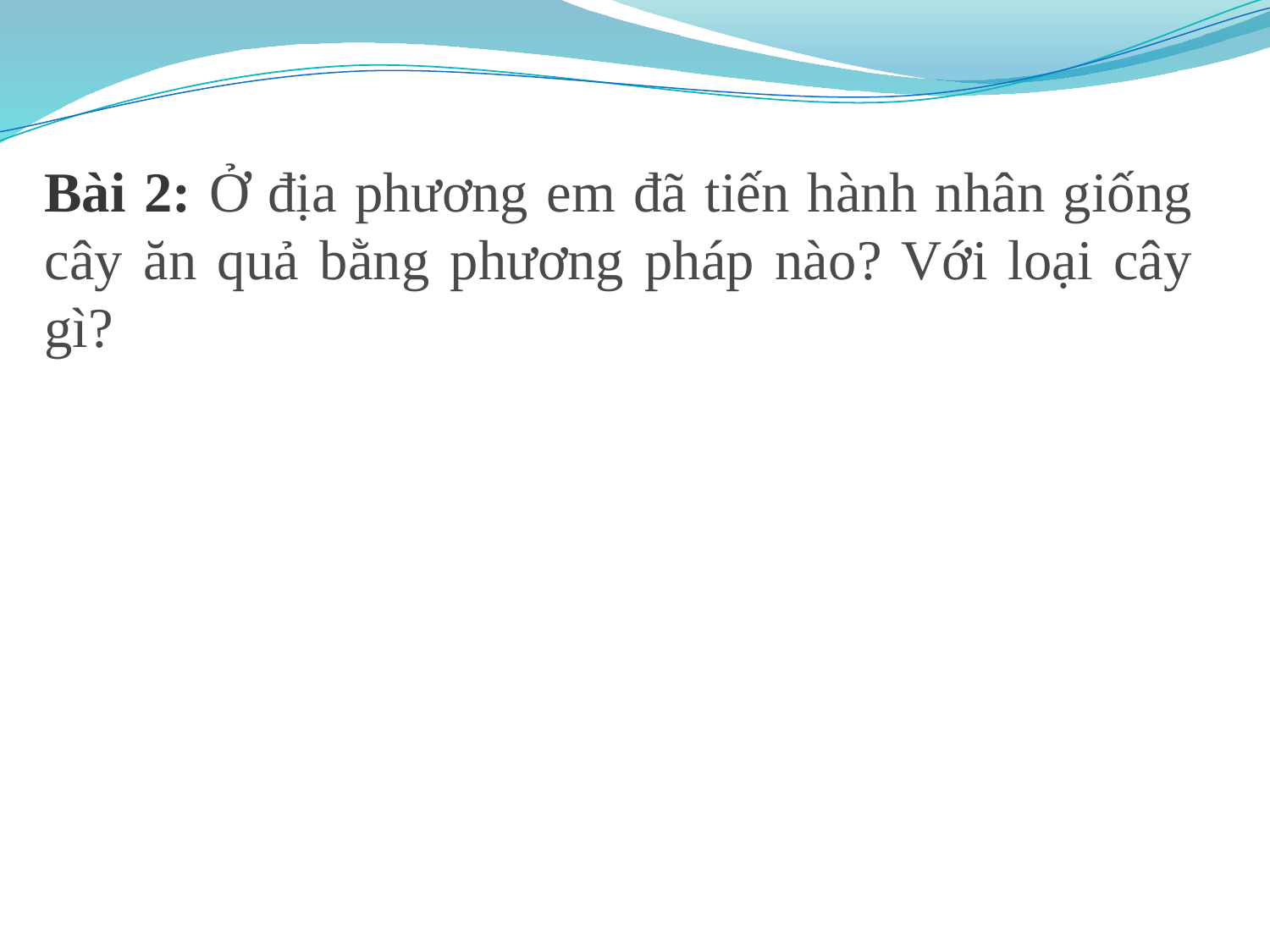

Bài 2: Ở địa phương em đã tiến hành nhân giống cây ăn quả bằng phương pháp nào? Với loại cây gì?